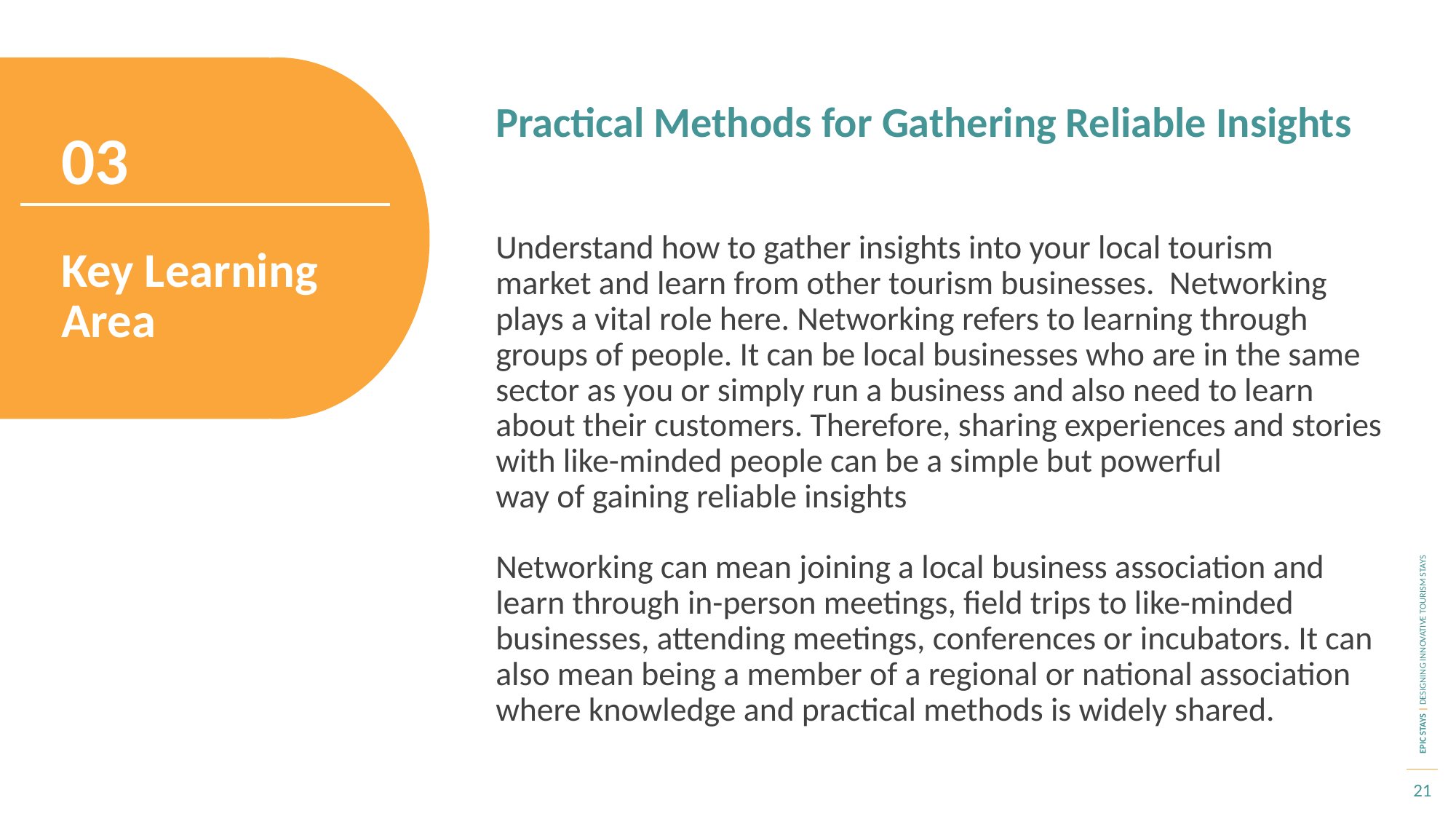

Practical Methods for Gathering Reliable Insights

03
Understand how to gather insights into your local tourism
market and learn from other tourism businesses.  Networking plays a vital role here. Networking refers to learning through groups of people. It can be local businesses who are in the same sector as you or simply run a business and also need to learn about their customers. Therefore, sharing experiences and stories with like-minded people can be a simple but powerful
way of gaining reliable insights

Networking can mean joining a local business association and learn through in-person meetings, field trips to like-minded businesses, attending meetings, conferences or incubators. It can also mean being a member of a regional or national association where knowledge and practical methods is widely shared.

Key Learning Area
21